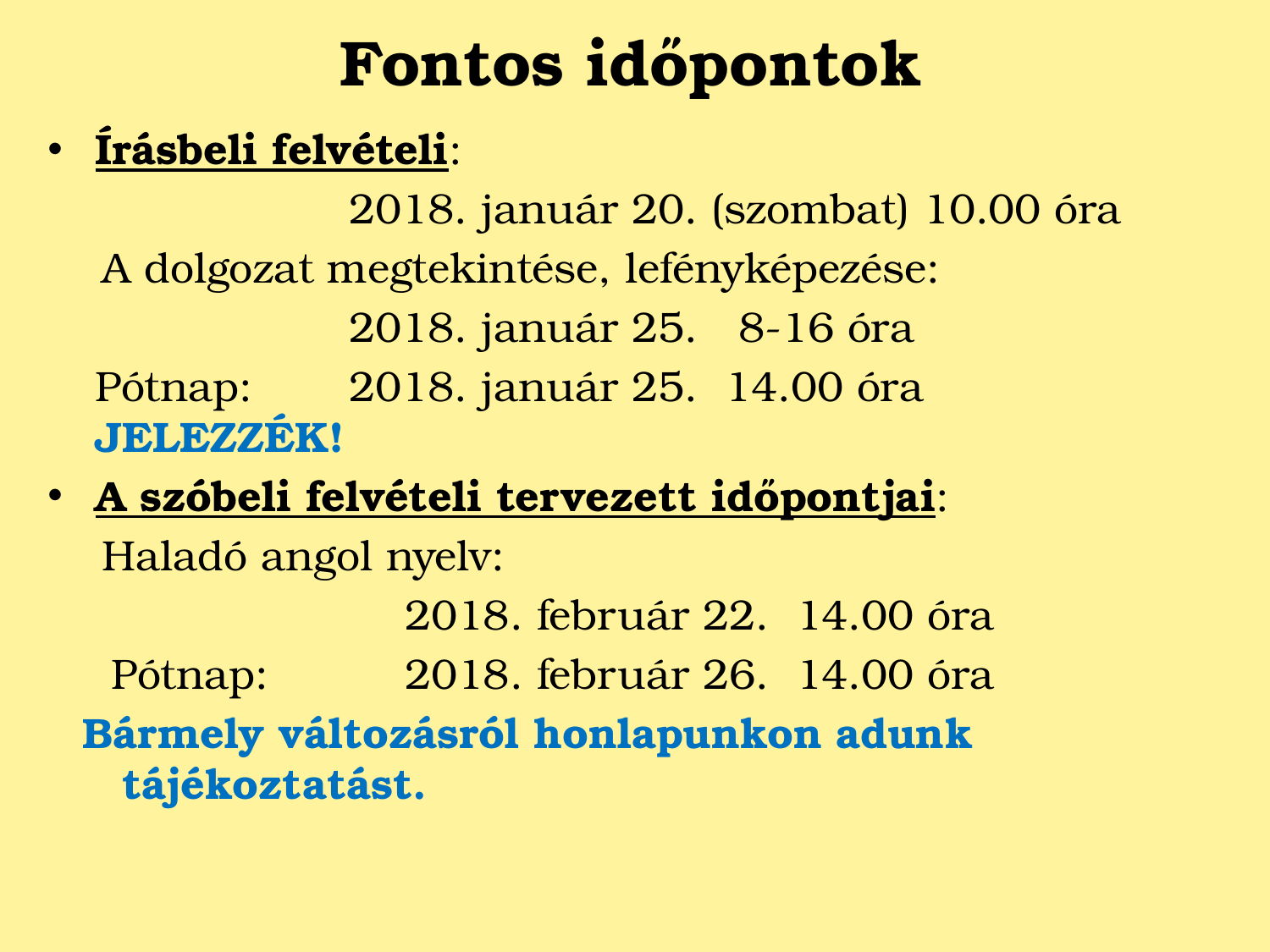

# Fontos időpontok
Írásbeli felvételi:
			2018. január 20. (szombat) 10.00 óra
    A dolgozat megtekintése, lefényképezése:
			2018. január 25.   8-16 óra
	Pótnap: 	2018. január 25.  14.00 óra    		JELEZZÉK!
A szóbeli felvételi tervezett időpontjai:
    Haladó angol nyelv:
			2018. február 22.  14.00 óra
Pótnap: 	2018. február 26.  14.00 óra
Bármely változásról honlapunkon adunk tájékoztatást.